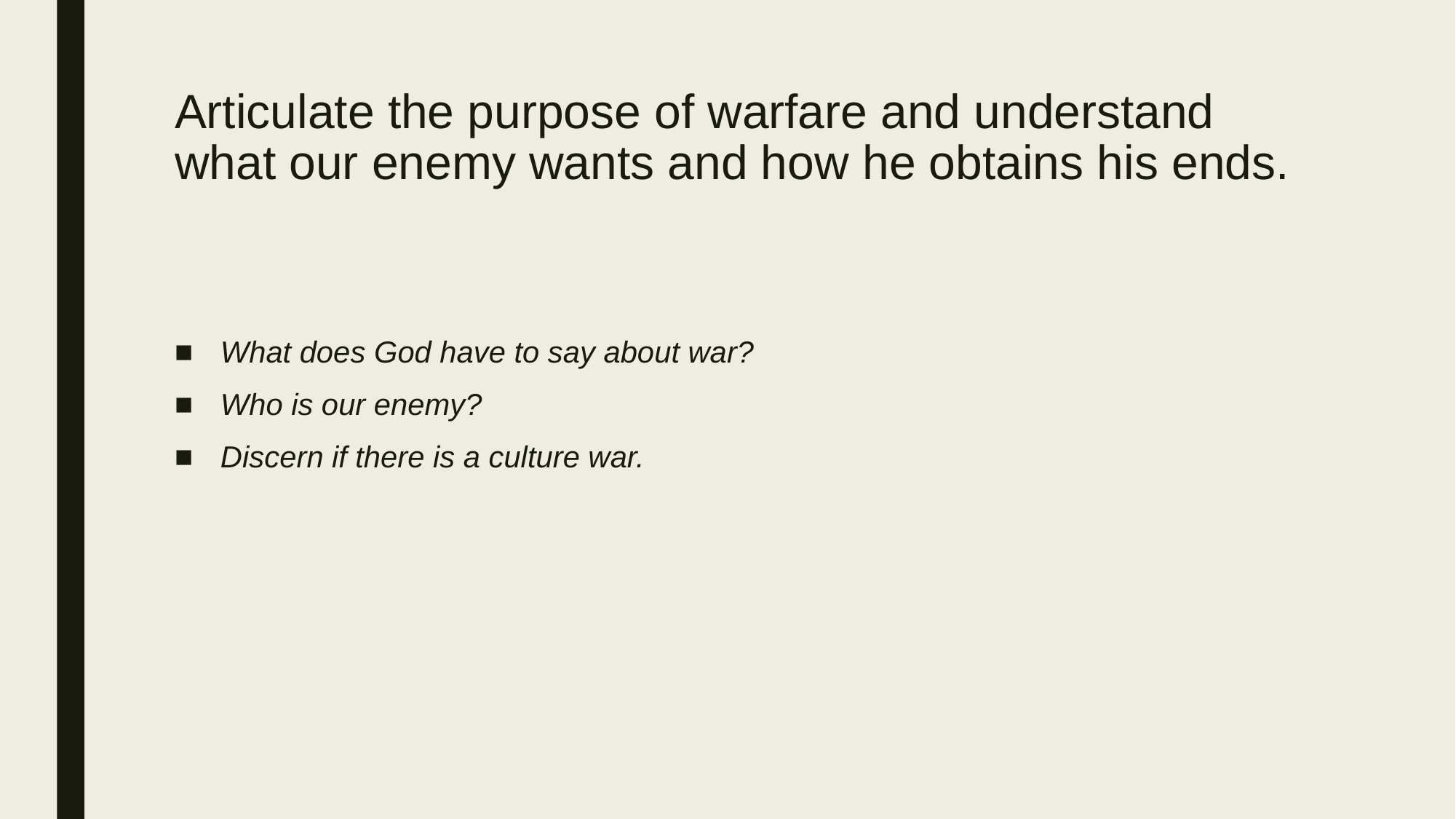

# Articulate the purpose of warfare and understand what our enemy wants and how he obtains his ends.
What does God have to say about war?
Who is our enemy?
Discern if there is a culture war.